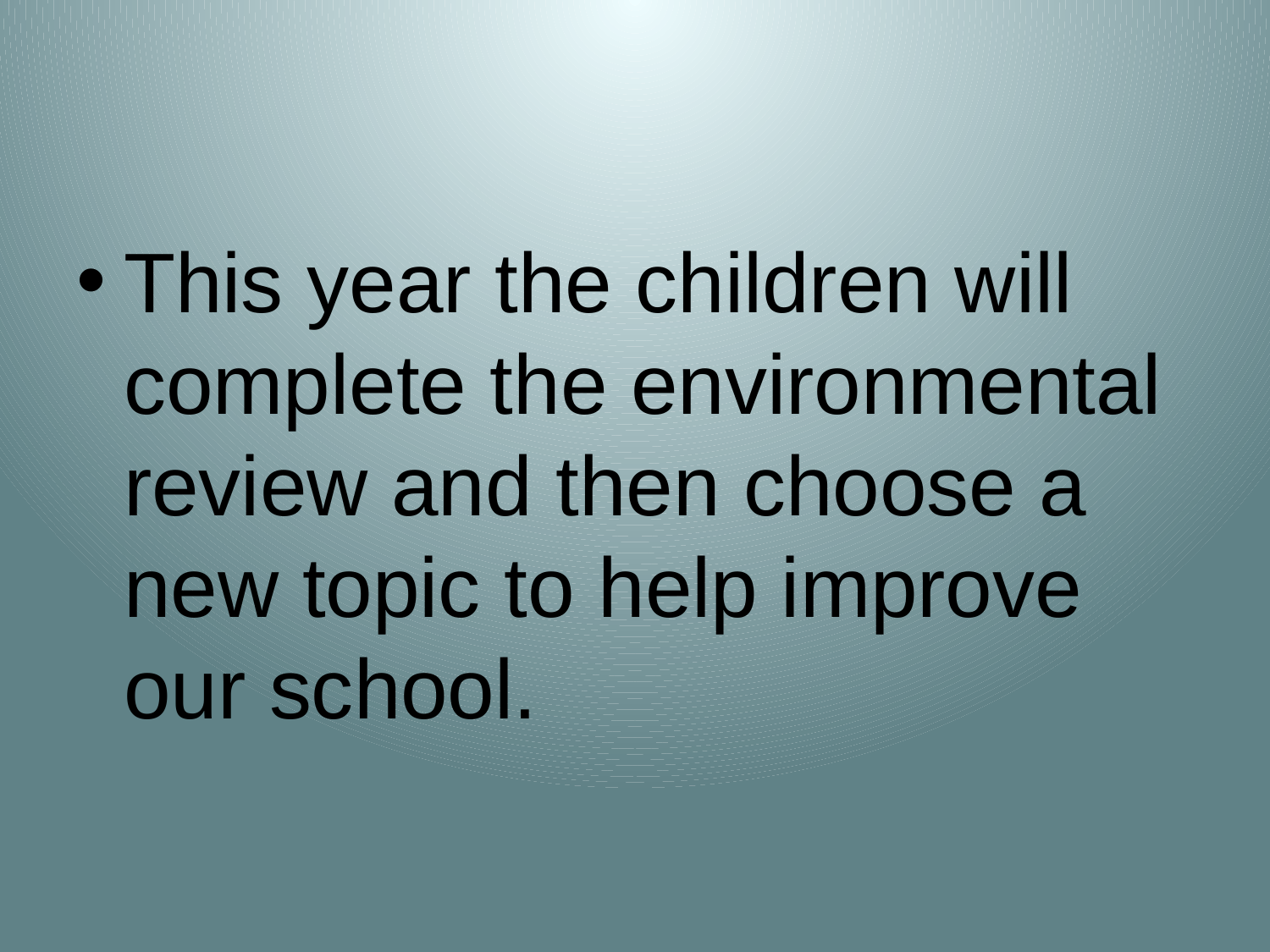

#
This year the children will complete the environmental review and then choose a new topic to help improve our school.